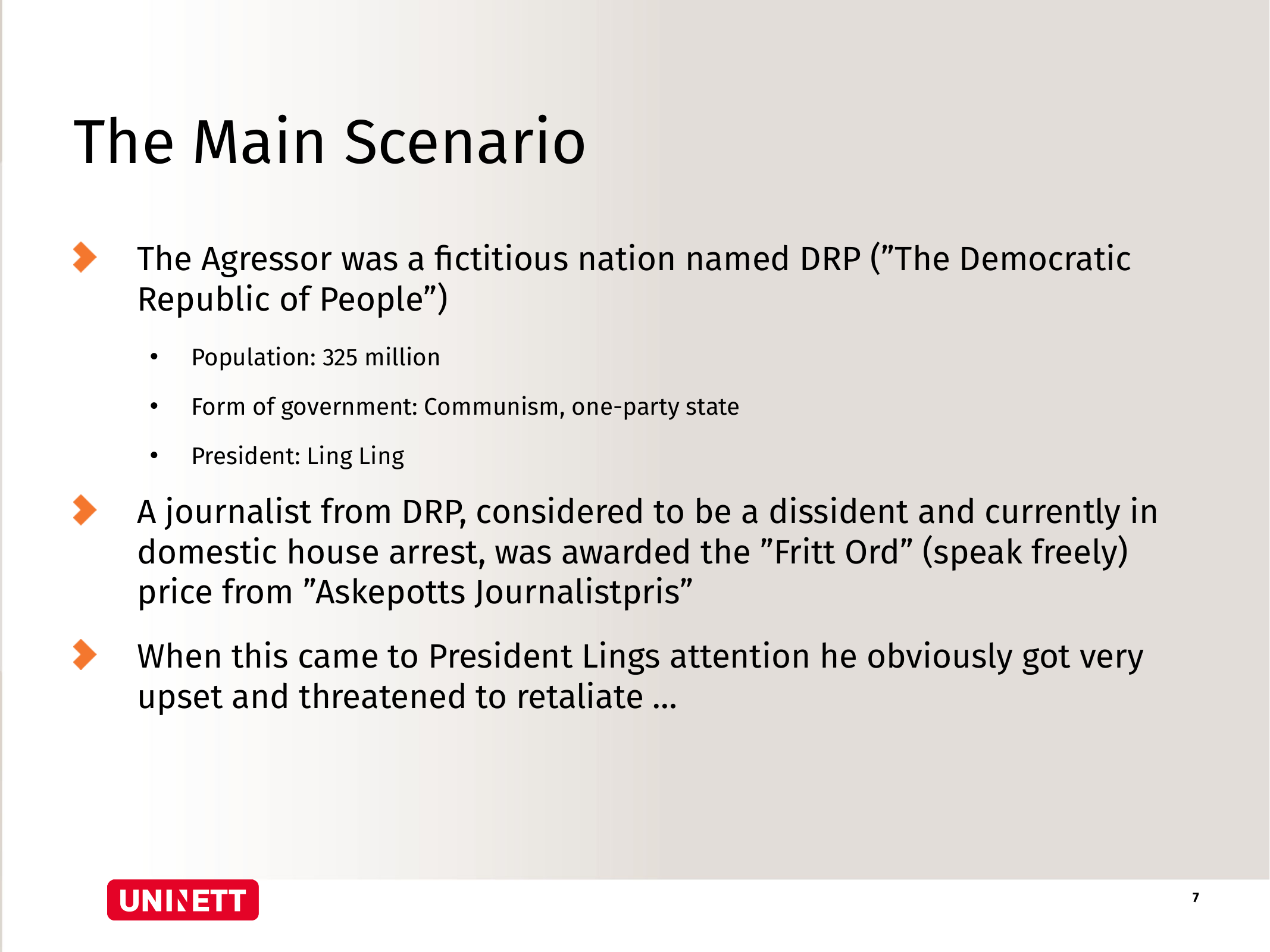

# The Main Scenario
The Agressor was a fictitious nation named DRP (”The Democratic Republic of People”)
Population: 325 million
Form of government: Communism, one-party state
President: Ling Ling
A journalist from DRP, considered to be a dissident and currently in domestic house arrest, was awarded the ”Fritt Ord” (speak freely) price from ”Askepotts Journalistpris”
When this came to President Lings attention he obviously got very upset and threatened to retaliate …

7